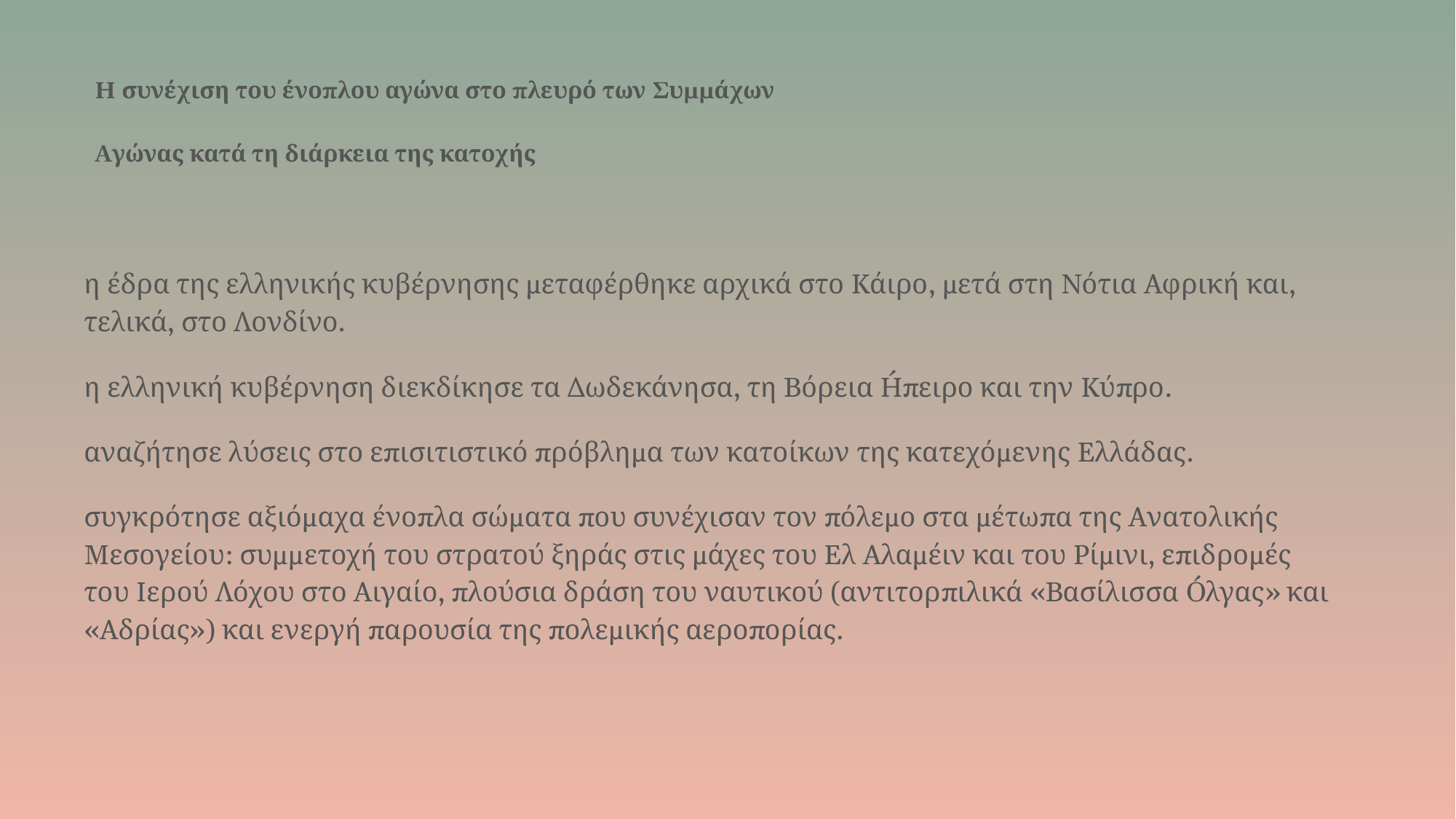

# Η συνέχιση του ένοπλου αγώνα στο πλευρό των Συμμάχων   Αγώνας κατά τη διάρκεια της κατοχής

η έδρα της ελληνικής κυβέρνησης μεταφέρθηκε αρχικά στο Κάιρο, μετά στη Νότια Αφρική και, τελικά, στο Λονδίνο.
η ελληνική κυβέρνηση διεκδίκησε τα Δωδεκάνησα, τη Βόρεια Ήπειρο και την Κύπρο.
αναζήτησε λύσεις στο επισιτιστικό πρόβλημα των κατοίκων της κατεχόμενης Ελλάδας.
συγκρότησε αξιόμαχα ένοπλα σώματα που συνέχισαν τον πόλεμο στα μέτωπα της Ανατολικής Μεσογείου: συμμετοχή του στρατού ξηράς στις μάχες του Ελ Αλαμέιν και του Ρίμινι, επιδρομές του Ιερού Λόχου στο Αιγαίο, πλούσια δράση του ναυτικού (αντιτορπιλικά «Βασίλισσα Όλγας» και «Αδρίας») και ενεργή παρουσία της πολεμικής αεροπορίας.